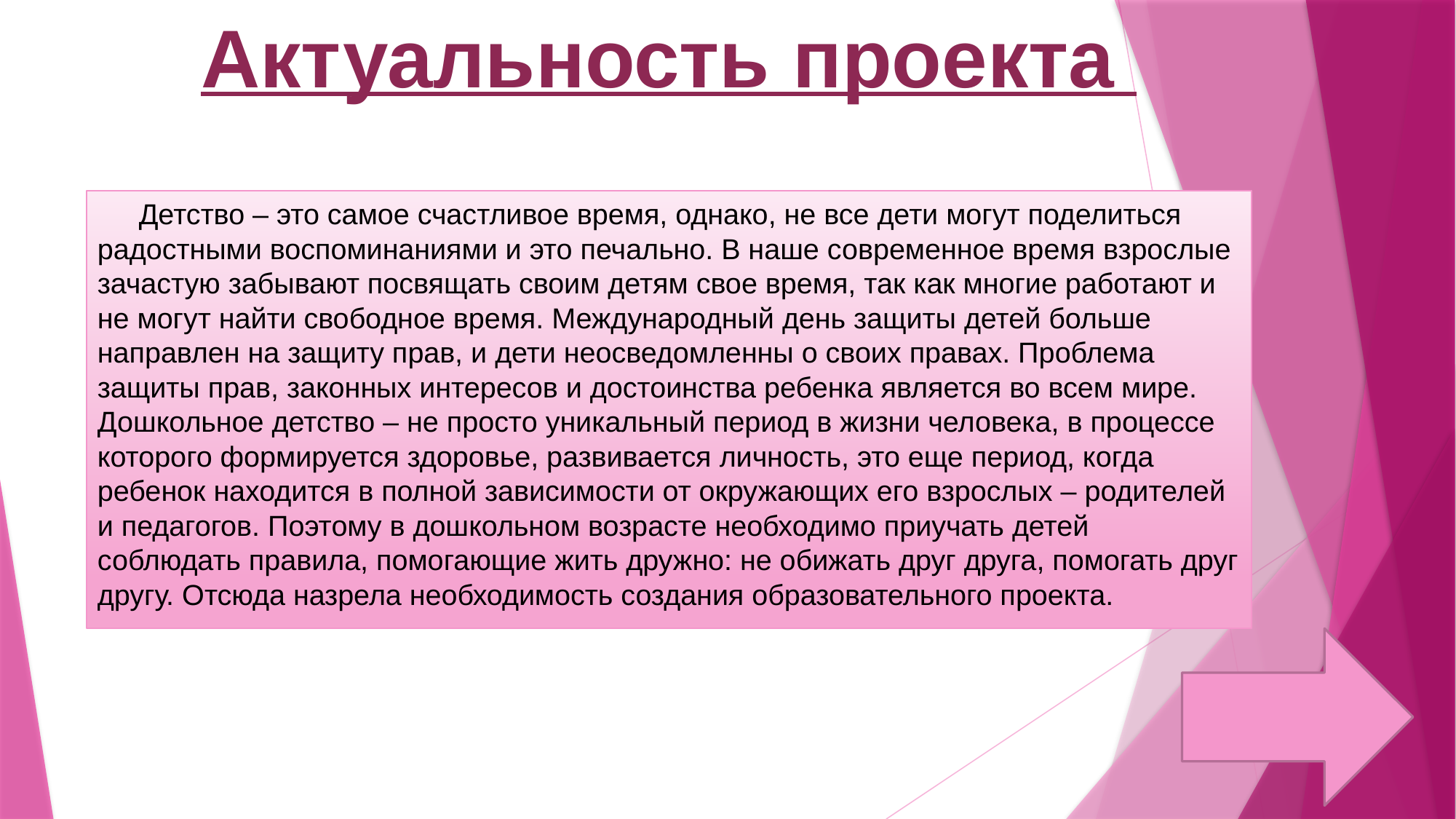

# Актуальность проекта
	Детство – это самое счастливое время, однако, не все дети могут поделиться радостными воспоминаниями и это печально. В наше современное время взрослые зачастую забывают посвящать своим детям свое время, так как многие работают и не могут найти свободное время. Международный день защиты детей больше направлен на защиту прав, и дети неосведомленны о своих правах. Проблема защиты прав, законных интересов и достоинства ребенка является во всем мире. Дошкольное детство – не просто уникальный период в жизни человека, в процессе которого формируется здоровье, развивается личность, это еще период, когда ребенок находится в полной зависимости от окружающих его взрослых – родителей и педагогов. Поэтому в дошкольном возрасте необходимо приучать детей соблюдать правила, помогающие жить дружно: не обижать друг друга, помогать друг другу. Отсюда назрела необходимость создания образовательного проекта.